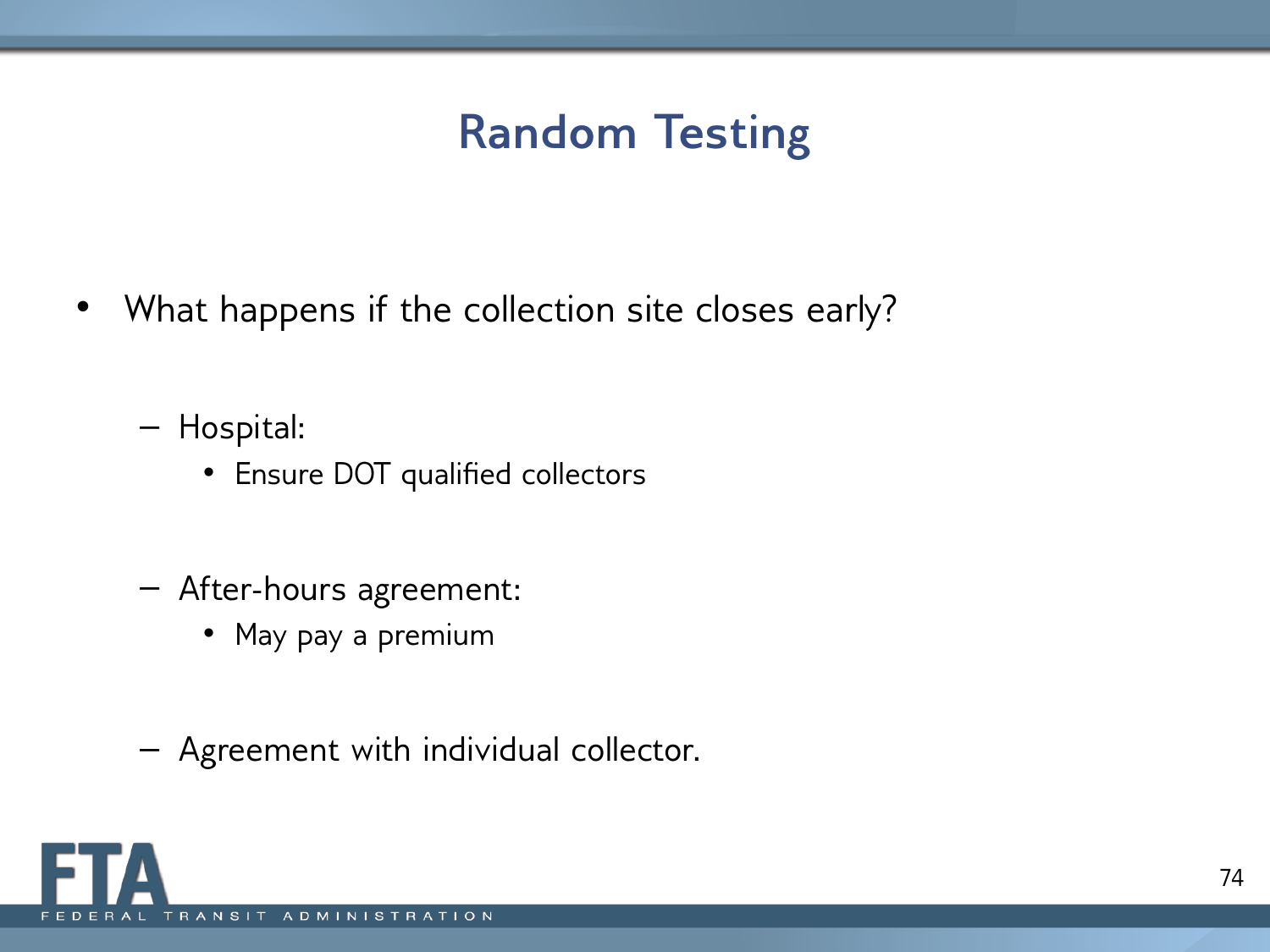

# Random Testing

What happens if the collection site closes early?

Hospital:
Ensure DOT qualified collectors

After-hours agreement:
May pay a premium

Agreement with individual collector.

74